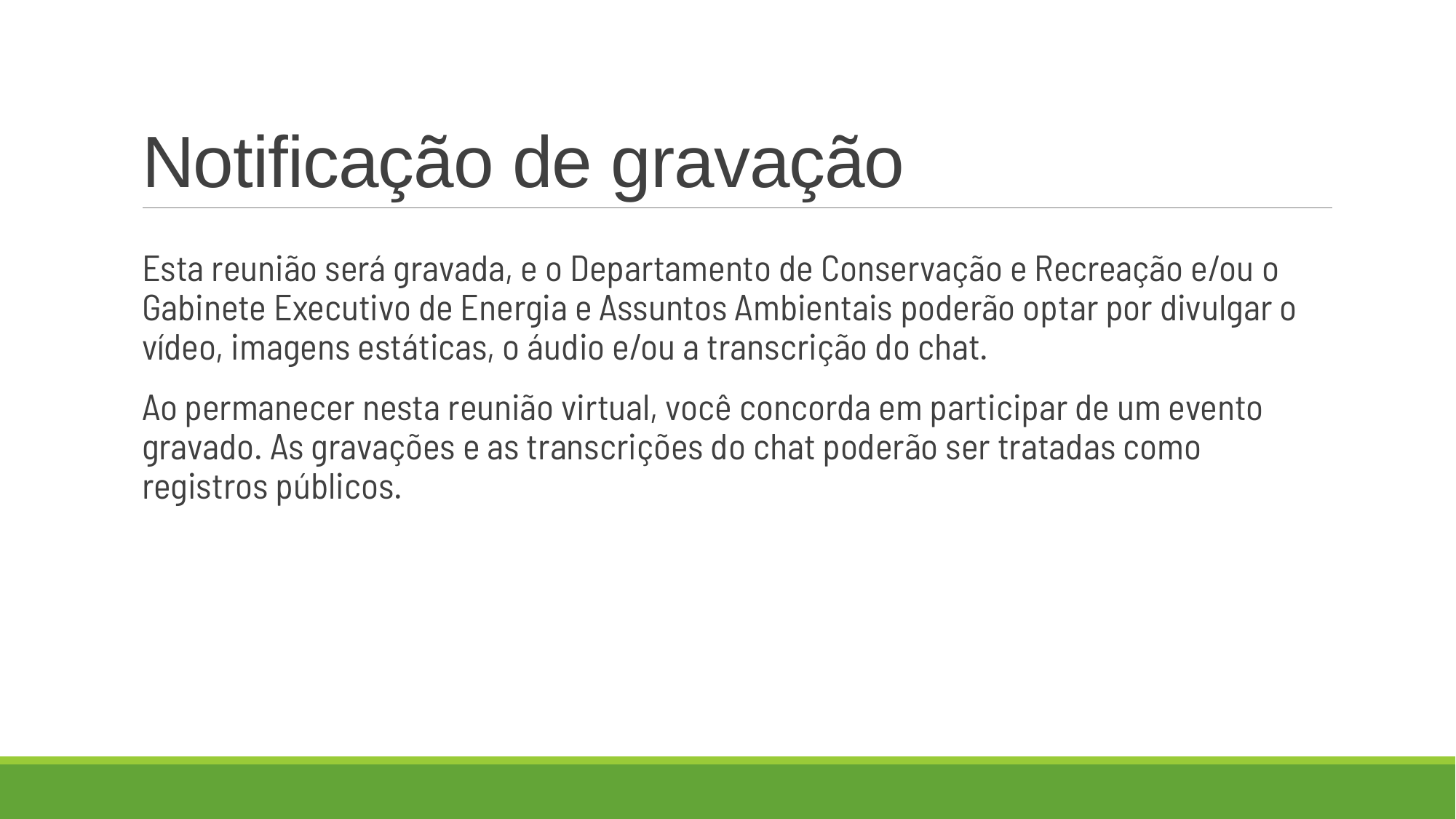

# Notificação de gravação
Esta reunião será gravada, e o Departamento de Conservação e Recreação e/ou o Gabinete Executivo de Energia e Assuntos Ambientais poderão optar por divulgar o vídeo, imagens estáticas, o áudio e/ou a transcrição do chat.
Ao permanecer nesta reunião virtual, você concorda em participar de um evento gravado. As gravações e as transcrições do chat poderão ser tratadas como registros públicos.